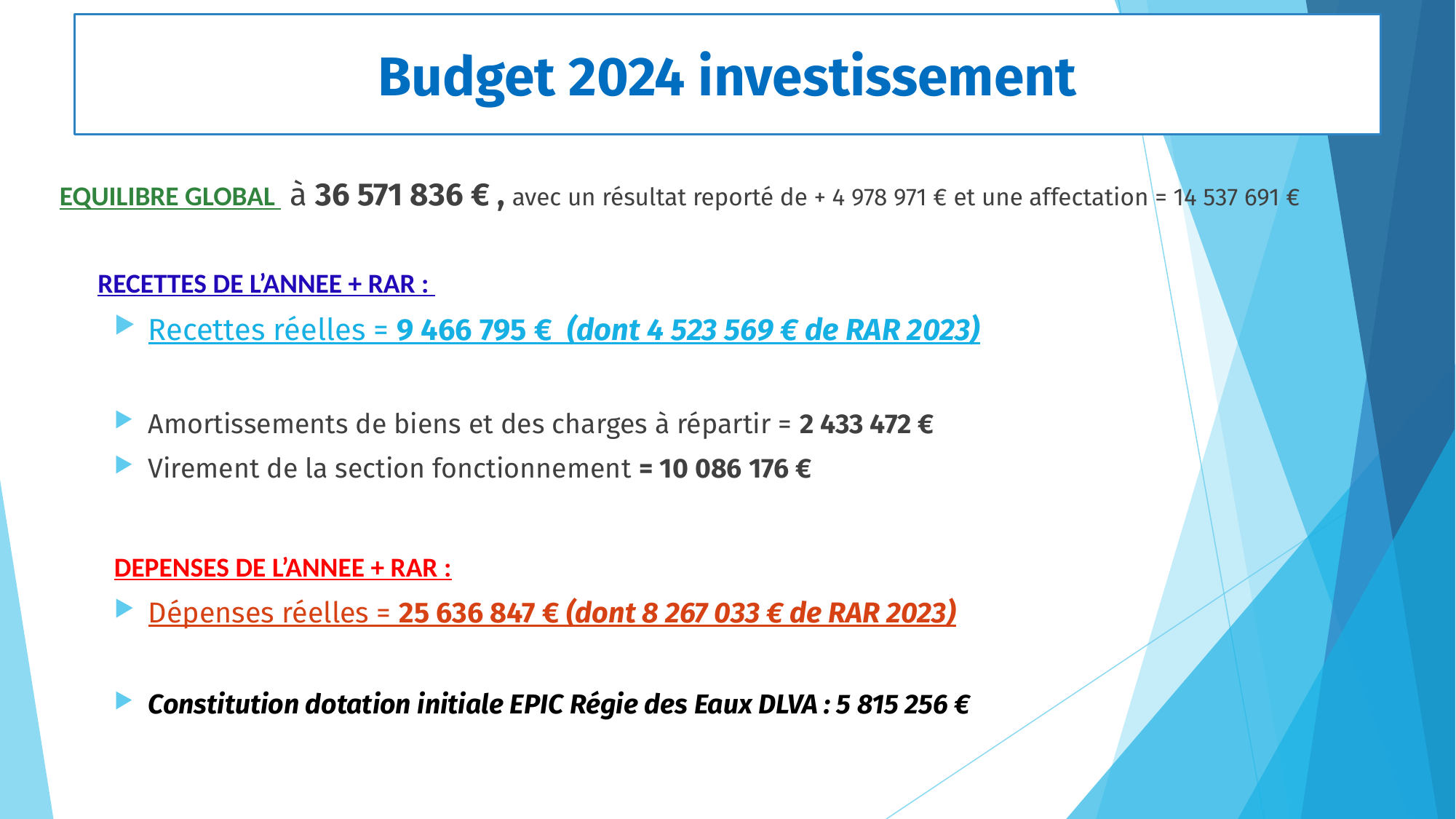

# Budget 2024 investissement
EQUILIBRE GLOBAL  à 36 571 836 € , avec un résultat reporté de + 4 978 971 € et une affectation = 14 537 691 €

RECETTES DE L’ANNEE + RAR :
Recettes réelles = 9 466 795 €  (dont 4 523 569 € de RAR 2023)

Amortissements de biens et des charges à répartir = 2 433 472 €
Virement de la section fonctionnement = 10 086 176 €

DEPENSES DE L’ANNEE + RAR :
Dépenses réelles = 25 636 847 € (dont 8 267 033 € de RAR 2023)

Constitution dotation initiale EPIC Régie des Eaux DLVA : 5 815 256 €